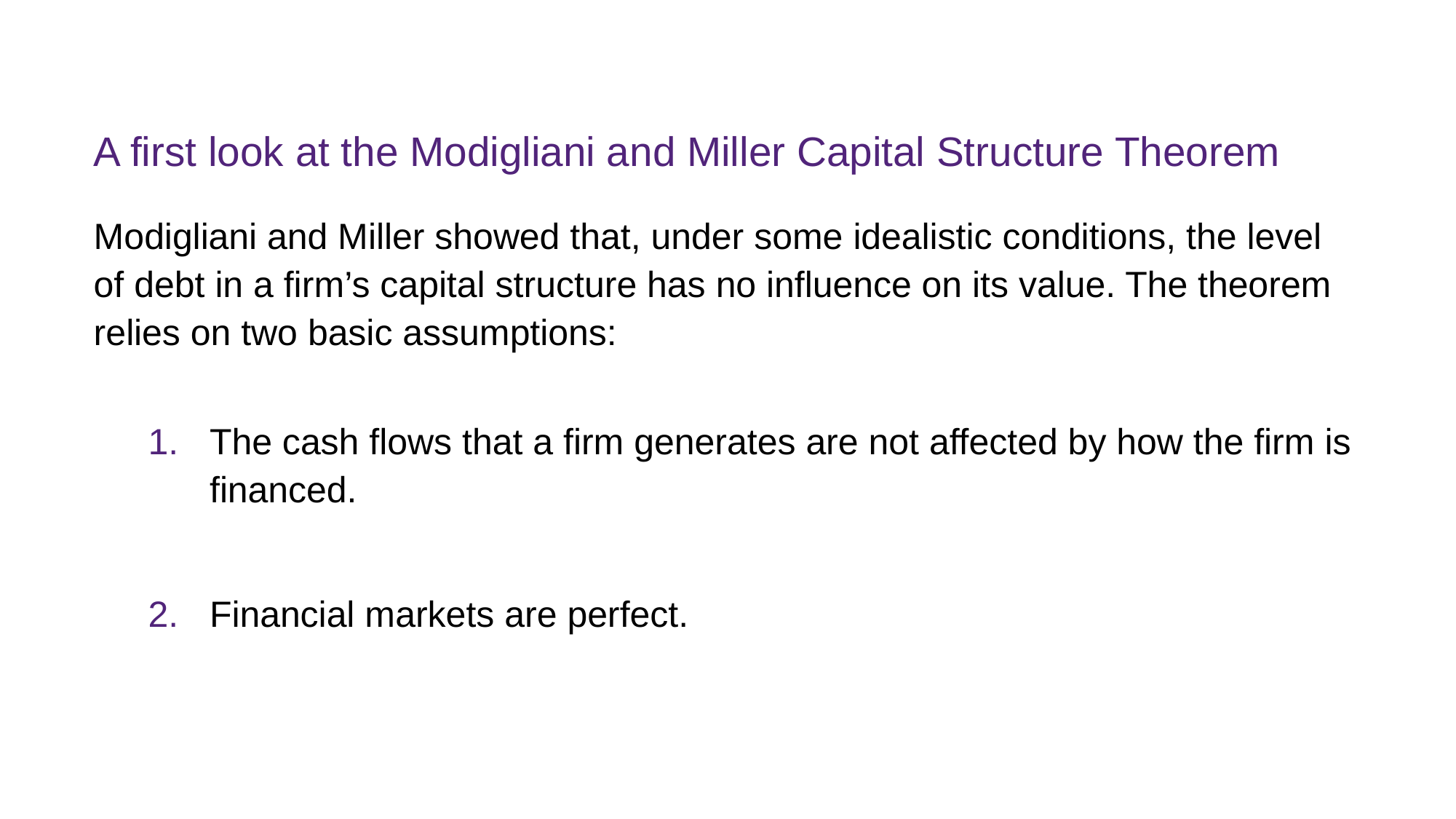

# A first look at the Modigliani and Miller Capital Structure Theorem
Modigliani and Miller showed that, under some idealistic conditions, the level of debt in a firm’s capital structure has no influence on its value. The theorem relies on two basic assumptions:

The cash flows that a firm generates are not affected by how the firm is financed.

Financial markets are perfect.
FINM7409